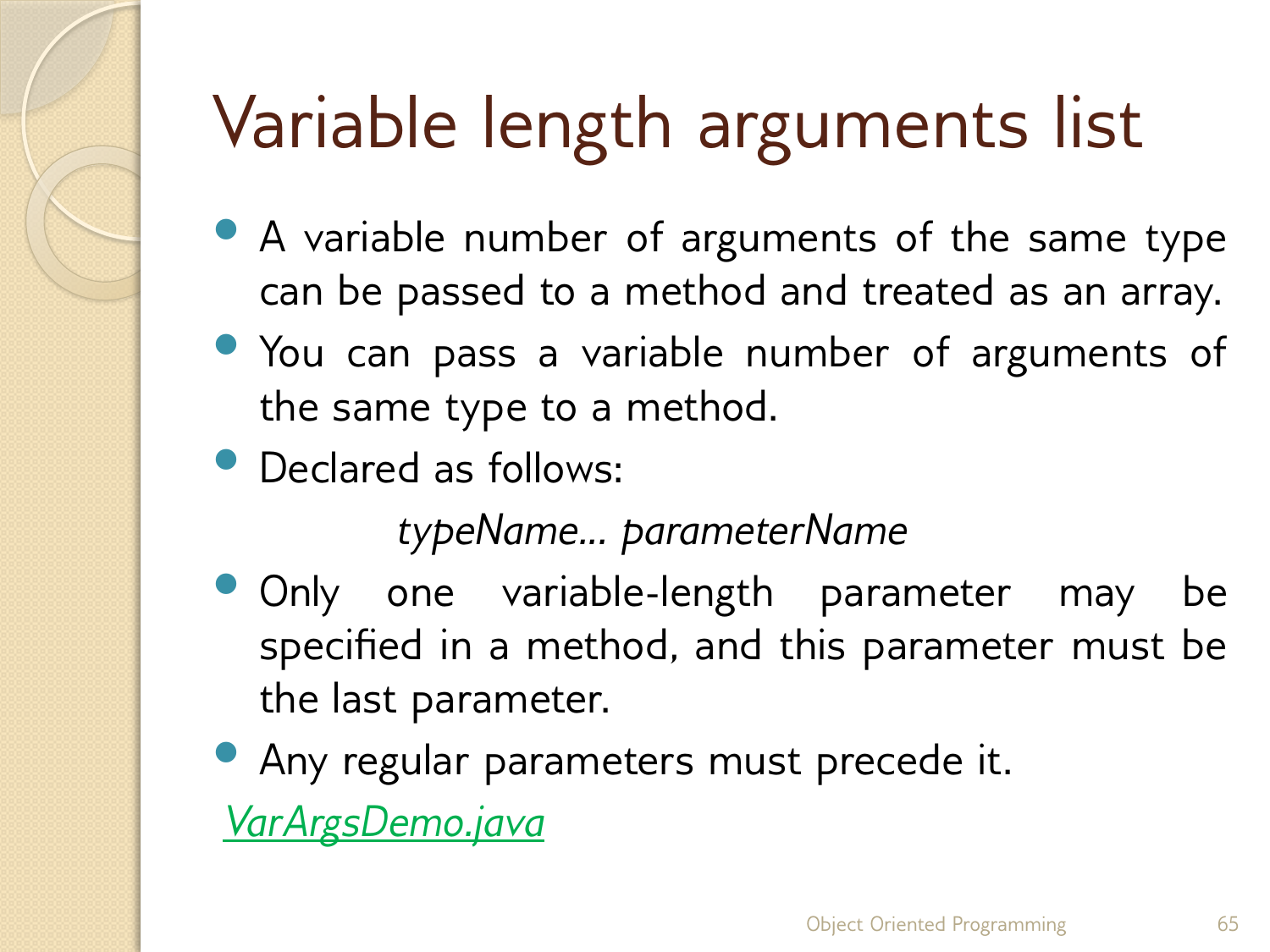

# Variable length arguments list
A variable number of arguments of the same type can be passed to a method and treated as an array.
You can pass a variable number of arguments of the same type to a method.
Declared as follows:
             typeName... parameterName
Only one variable-length parameter may be specified in a method, and this parameter must be the last parameter.
Any regular parameters must precede it.
VarArgsDemo.java
Object Oriented Programming
65